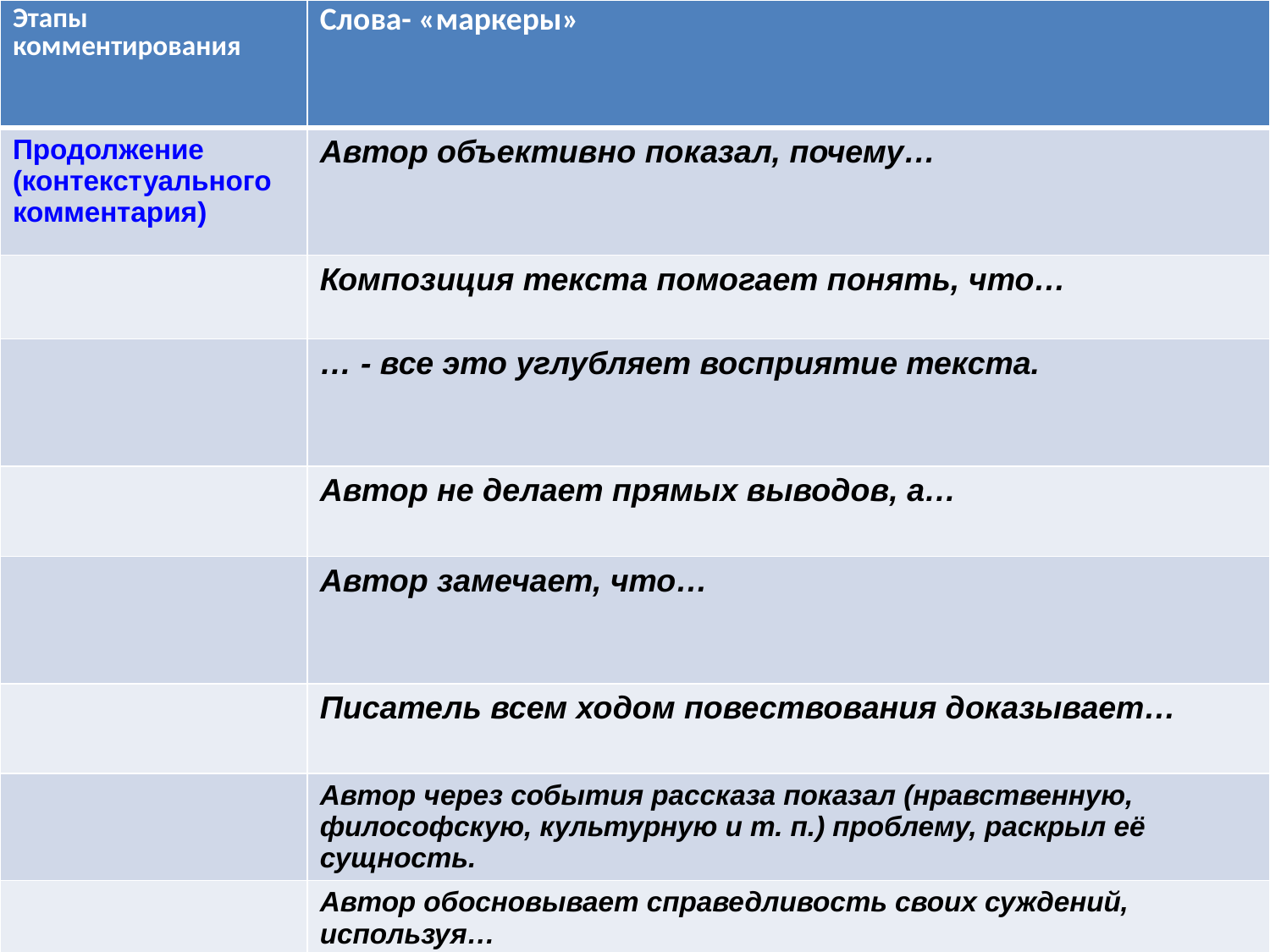

| Этапы комментирования | Слова- «маркеры» |
| --- | --- |
| Продолжение (контекстуального комментария) | Автор объективно показал, почему… |
|  | Композиция текста помогает понять, что… |
|  | … - все это углубляет восприятие текста. |
|  | Автор не делает прямых выводов, а… |
|  | Автор замечает, что… |
|  | Писатель всем ходом повествования доказывает… |
|  | Автор через события рассказа показал (нравственную, философскую, культурную и т. п.) проблему, раскрыл её сущность. |
|  | Автор обосновывает справедливость своих суждений, используя… |